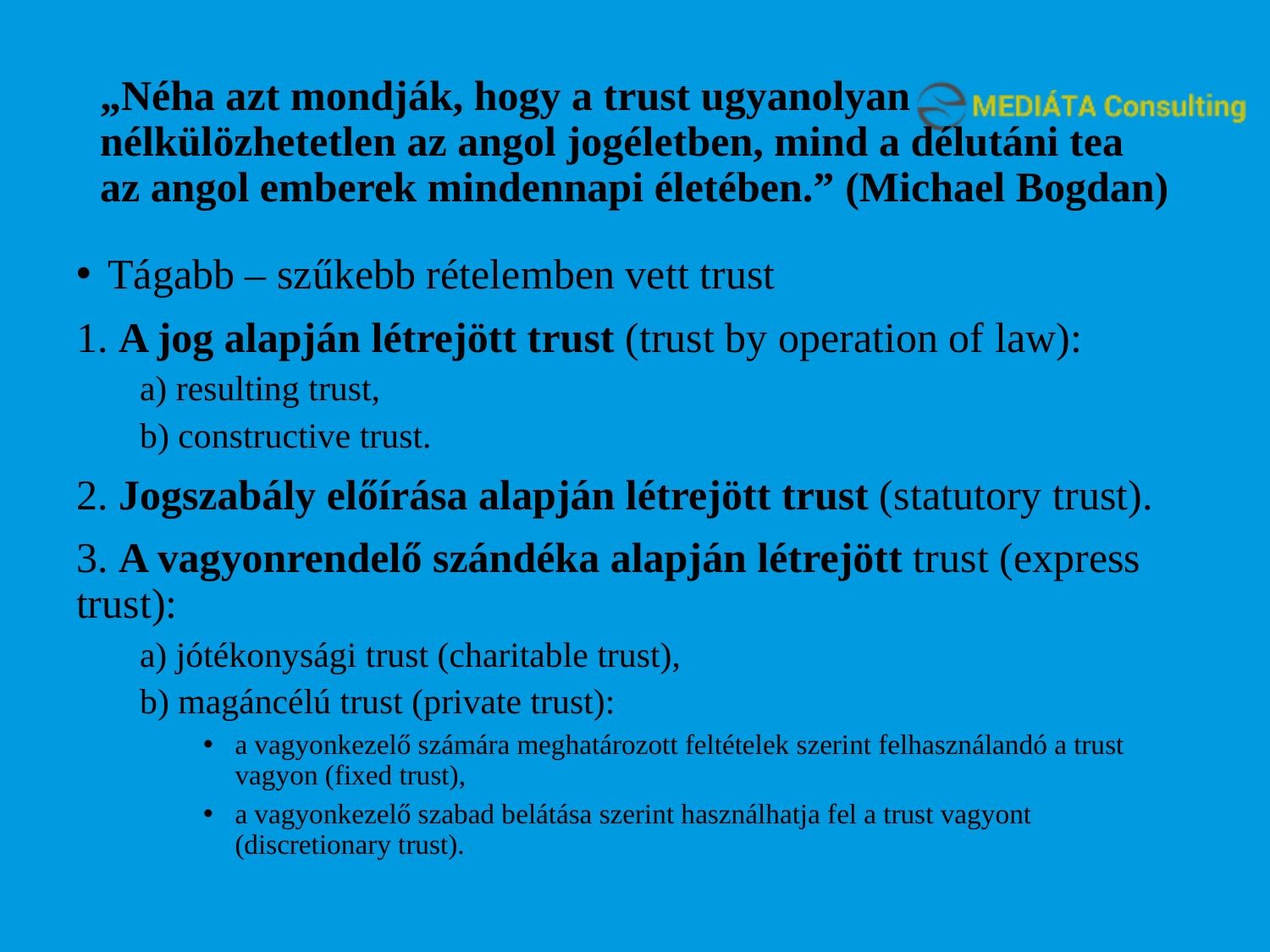

# „Néha azt mondják, hogy a trust ugyanolyan nélkülözhetetlen az angol jogéletben, mind a délutáni tea az angol emberek mindennapi életében.” (Michael Bogdan)
Tágabb – szűkebb rételemben vett trust
1. A jog alapján létrejött trust (trust by operation of law):
a) resulting trust,
b) constructive trust.
2. Jogszabály előírása alapján létrejött trust (statutory trust).
3. A vagyonrendelő szándéka alapján létrejött trust (express trust):
a) jótékonysági trust (charitable trust),
b) magáncélú trust (private trust):
a vagyonkezelő számára meghatározott feltételek szerint felhasználandó a trust vagyon (fixed trust),
a vagyonkezelő szabad belátása szerint használhatja fel a trust vagyont (discretionary trust).